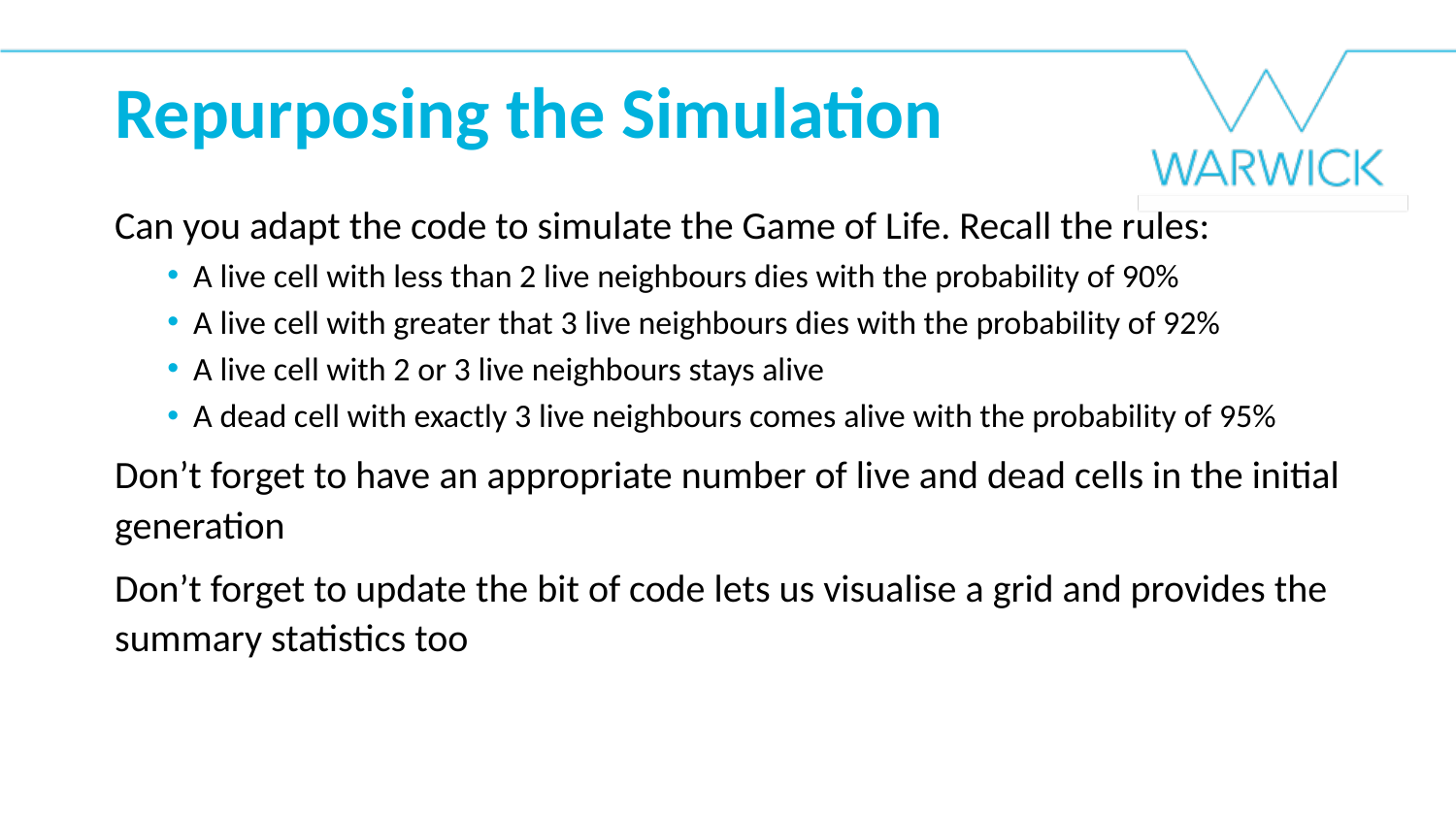

Repurposing the Simulation
Can you adapt the code to simulate the Game of Life. Recall the rules:
A live cell with less than 2 live neighbours dies with the probability of 90%
A live cell with greater that 3 live neighbours dies with the probability of 92%
A live cell with 2 or 3 live neighbours stays alive
A dead cell with exactly 3 live neighbours comes alive with the probability of 95%
Don’t forget to have an appropriate number of live and dead cells in the initial generation
Don’t forget to update the bit of code lets us visualise a grid and provides the summary statistics too